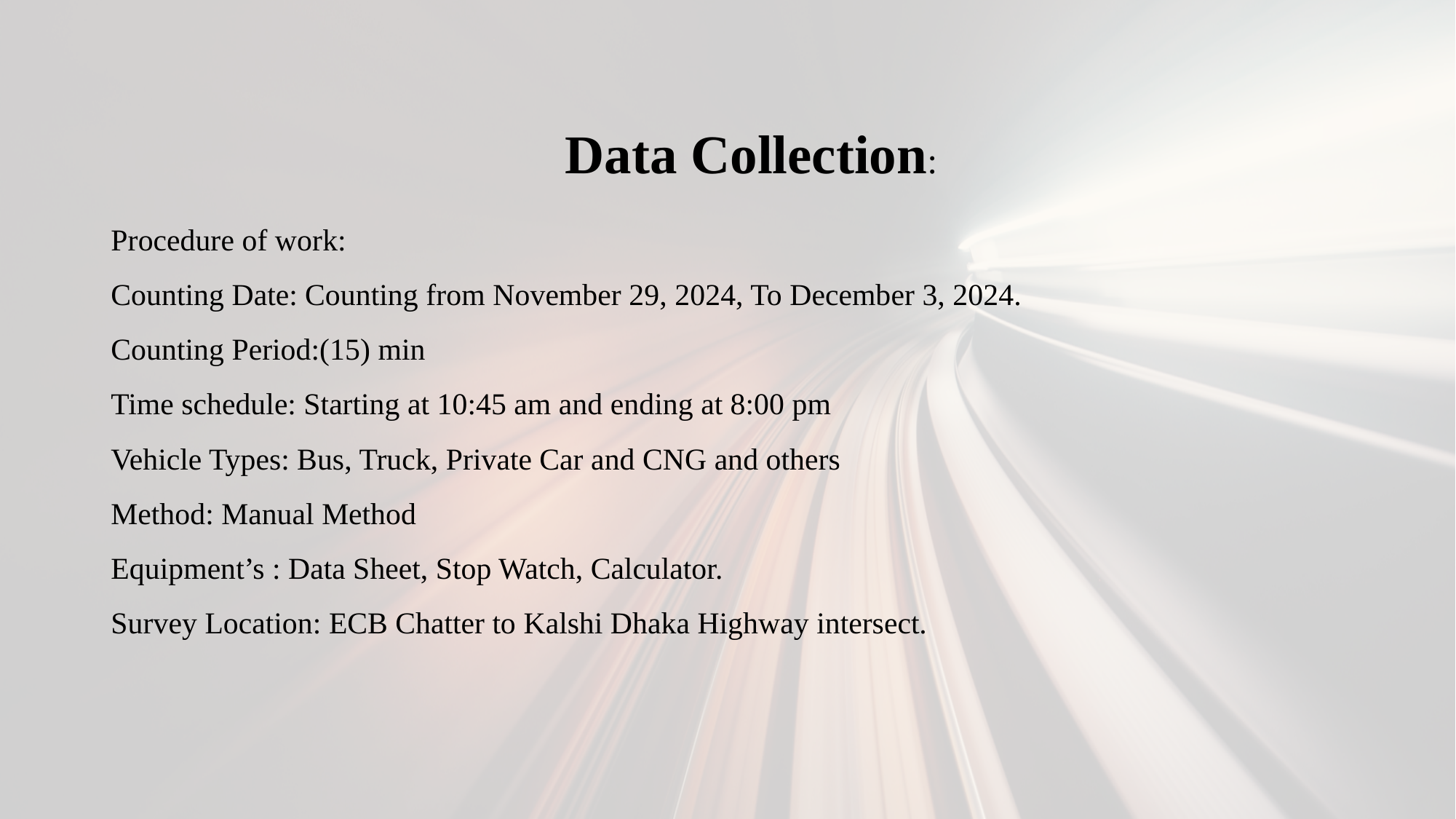

# Procedure of work: Counting Date: Counting from November 29, 2024, To December 3, 2024. Counting Period:(15) min Time schedule: Starting at 10:45 am and ending at 8:00 pm Vehicle Types: Bus, Truck, Private Car and CNG and others Method: Manual Method Equipment’s : Data Sheet, Stop Watch, Calculator. Survey Location: ECB Chatter to Kalshi Dhaka Highway intersect.
Data Collection: